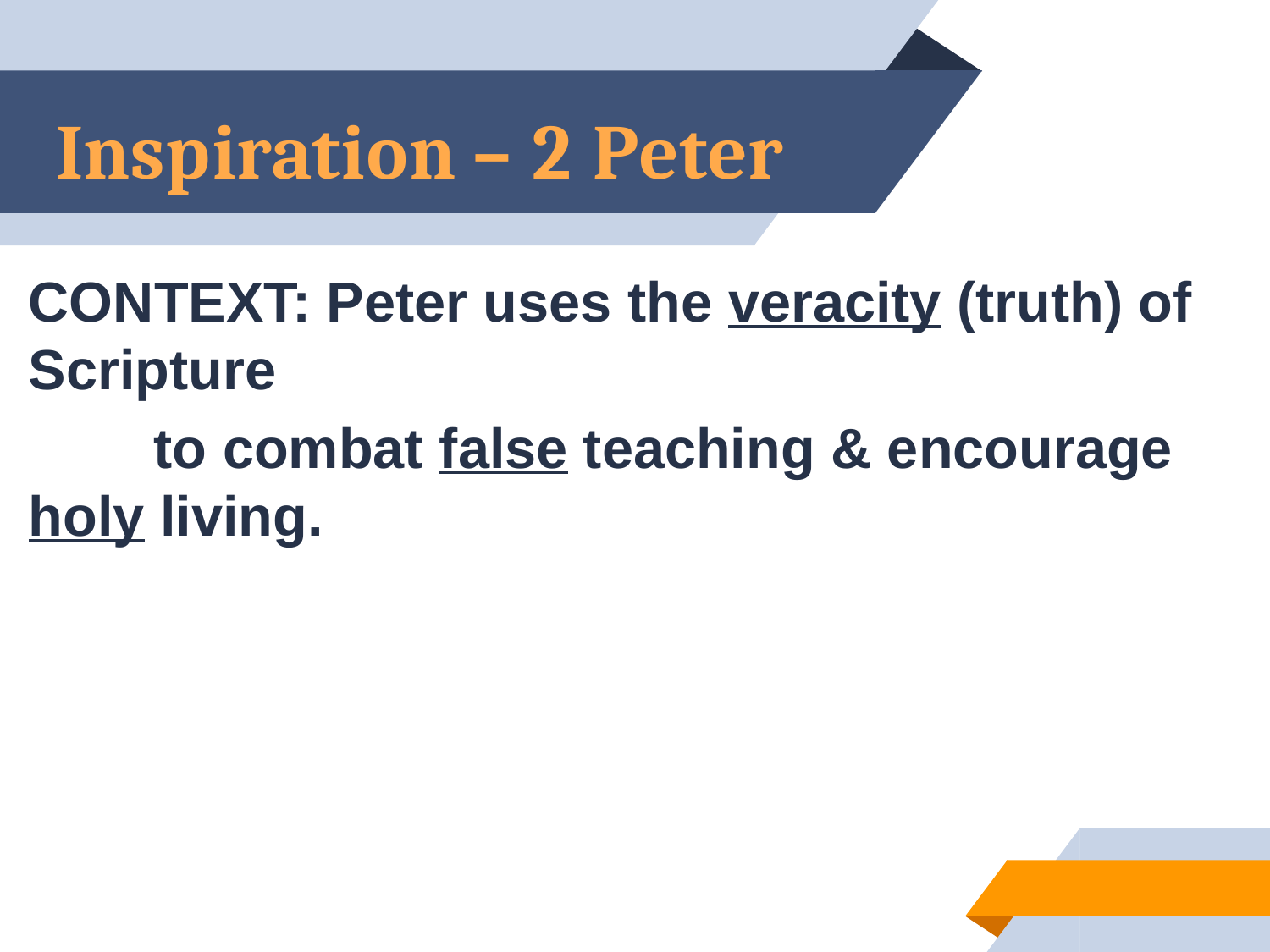

# Inspiration – 2 Peter
CONTEXT: Peter uses the veracity (truth) of Scripture
        to combat false teaching & encourage holy living.

14